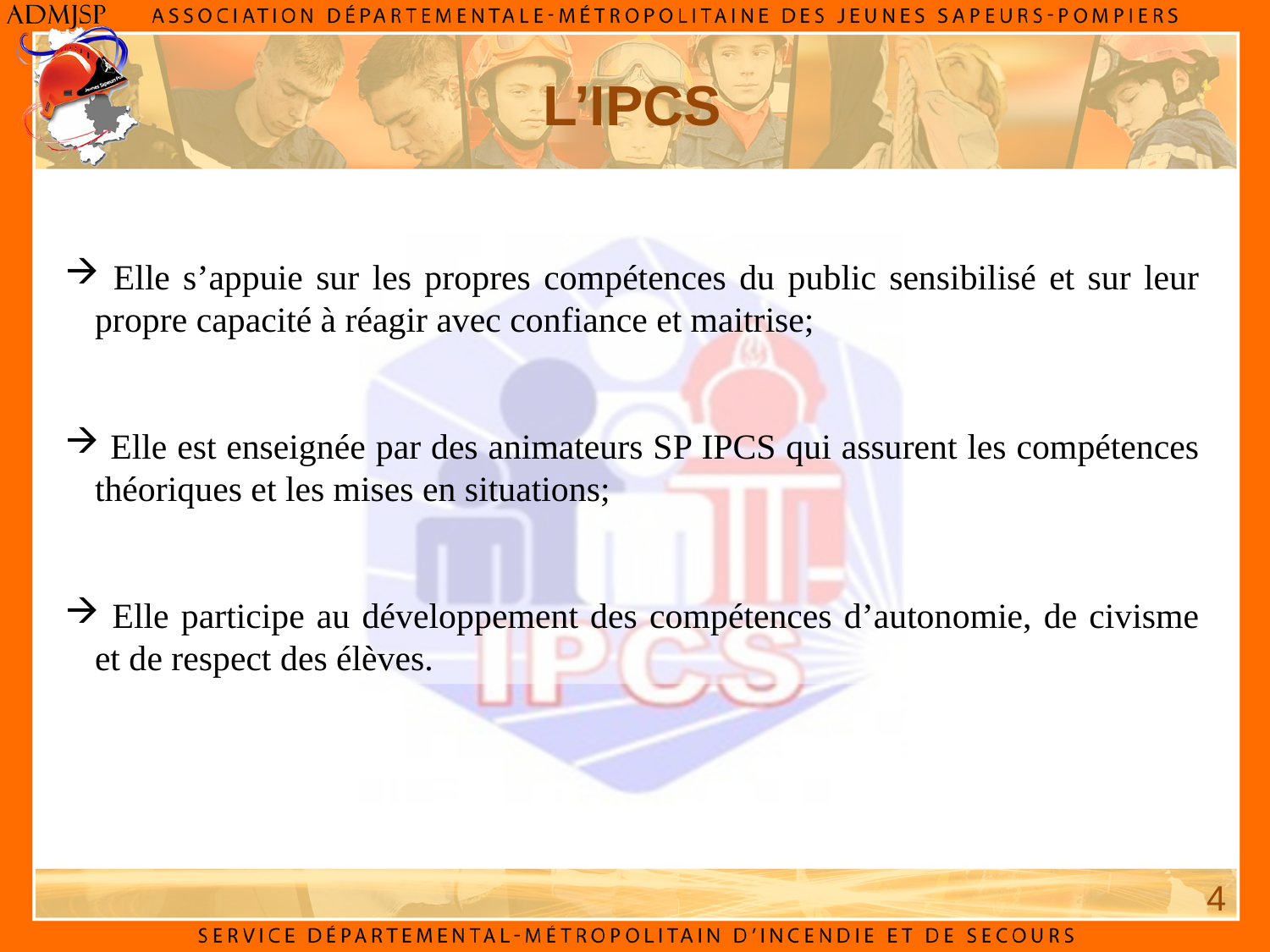

L’IPCS

 Elle s’appuie sur les propres compétences du public sensibilisé et sur leur propre capacité à réagir avec confiance et maitrise;

 Elle est enseignée par des animateurs SP IPCS qui assurent les compétences théoriques et les mises en situations;

 Elle participe au développement des compétences d’autonomie, de civisme et de respect des élèves.

4